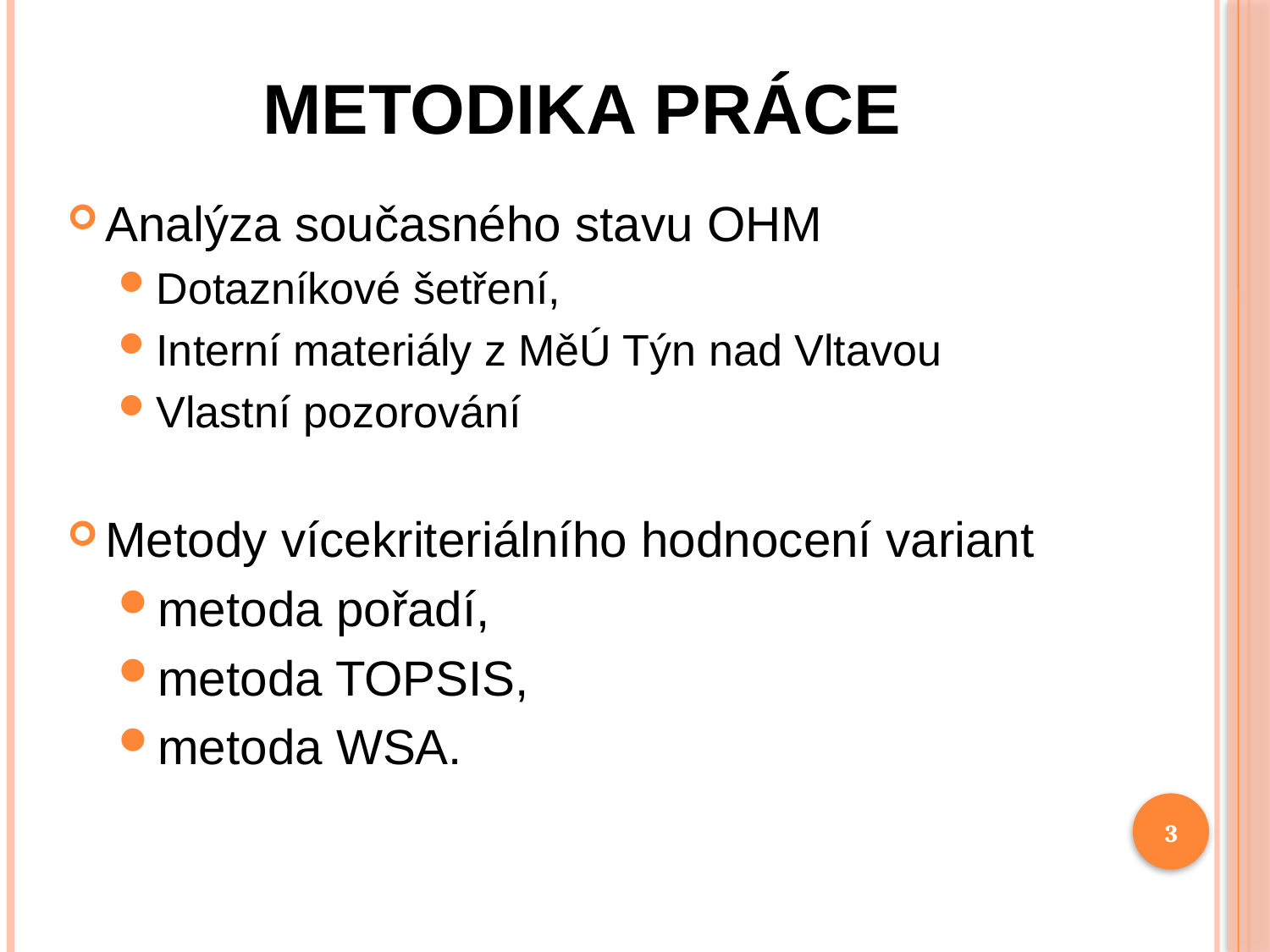

# Metodika práce
Analýza současného stavu OHM
Dotazníkové šetření,
Interní materiály z MěÚ Týn nad Vltavou
Vlastní pozorování

Metody vícekriteriálního hodnocení variant
metoda pořadí,
metoda TOPSIS,
metoda WSA.

3